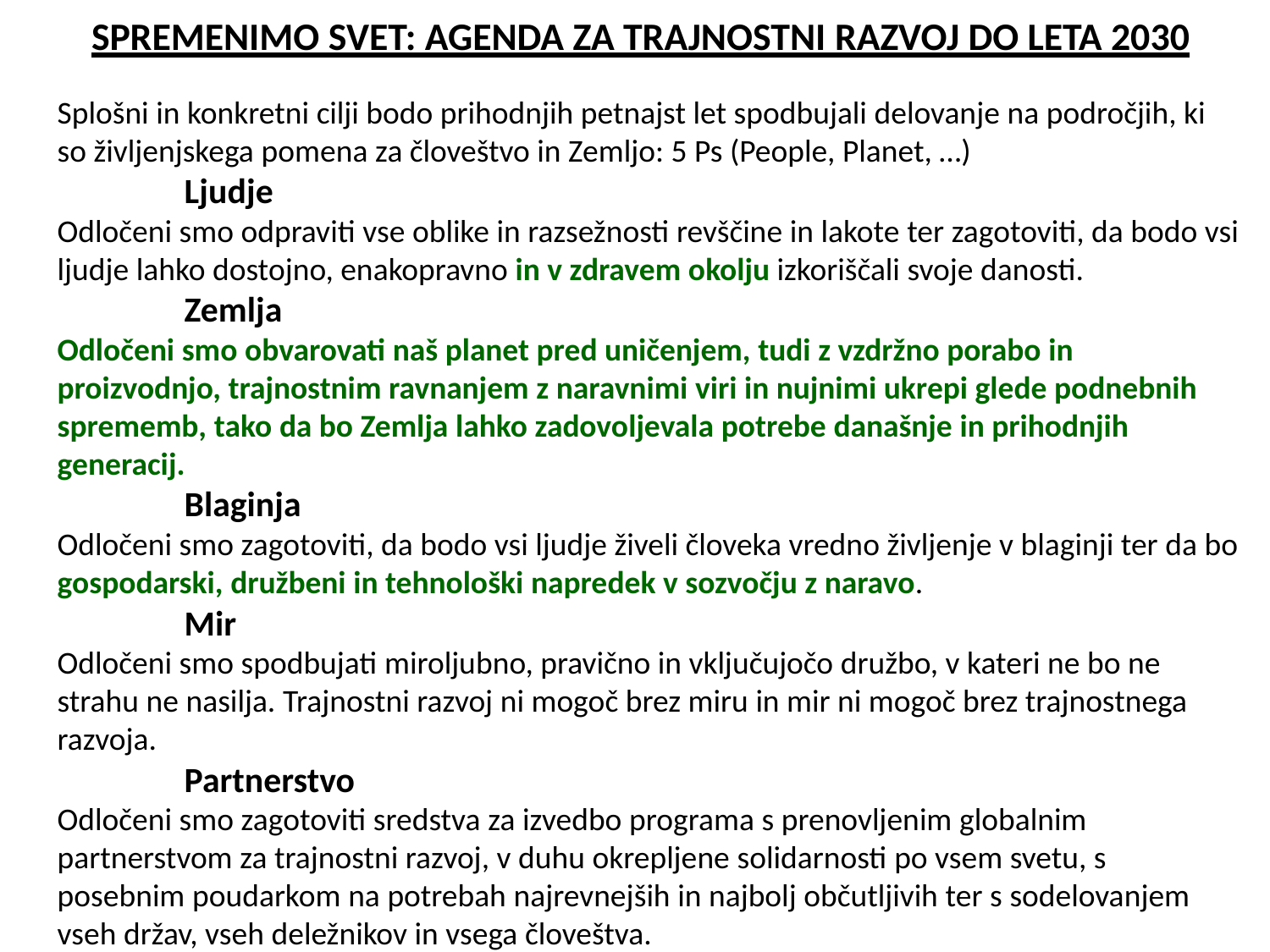

SPREMENIMO SVET: AGENDA ZA TRAJNOSTNI RAZVOJ DO LETA 2030
Splošni in konkretni cilji bodo prihodnjih petnajst let spodbujali delovanje na področjih, ki so življenjskega pomena za človeštvo in Zemljo: 5 Ps (People, Planet, …)
	Ljudje
Odločeni smo odpraviti vse oblike in razsežnosti revščine in lakote ter zagotoviti, da bodo vsi ljudje lahko dostojno, enakopravno in v zdravem okolju izkoriščali svoje danosti.
	Zemlja
Odločeni smo obvarovati naš planet pred uničenjem, tudi z vzdržno porabo in proizvodnjo, trajnostnim ravnanjem z naravnimi viri in nujnimi ukrepi glede podnebnih sprememb, tako da bo Zemlja lahko zadovoljevala potrebe današnje in prihodnjih generacij.
	Blaginja
Odločeni smo zagotoviti, da bodo vsi ljudje živeli človeka vredno življenje v blaginji ter da bo gospodarski, družbeni in tehnološki napredek v sozvočju z naravo.
	Mir
Odločeni smo spodbujati miroljubno, pravično in vključujočo družbo, v kateri ne bo ne strahu ne nasilja. Trajnostni razvoj ni mogoč brez miru in mir ni mogoč brez trajnostnega razvoja.
	Partnerstvo
Odločeni smo zagotoviti sredstva za izvedbo programa s prenovljenim globalnim partnerstvom za trajnostni razvoj, v duhu okrepljene solidarnosti po vsem svetu, s posebnim poudarkom na potrebah najrevnejših in najbolj občutljivih ter s sodelovanjem vseh držav, vseh deležnikov in vsega človeštva.